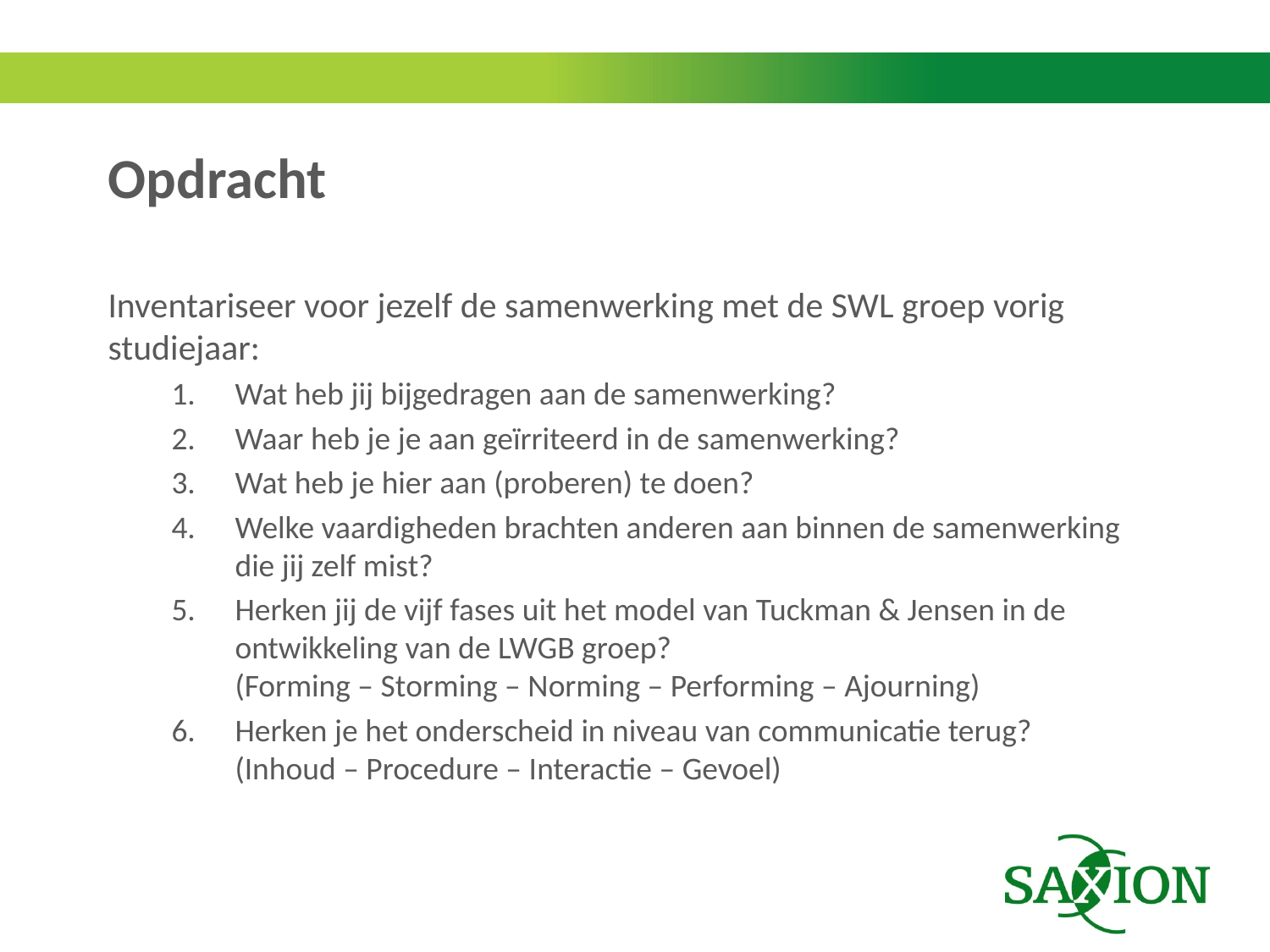

# Opdracht
Inventariseer voor jezelf de samenwerking met de SWL groep vorig studiejaar:
Wat heb jij bijgedragen aan de samenwerking?
Waar heb je je aan geïrriteerd in de samenwerking?
Wat heb je hier aan (proberen) te doen?
Welke vaardigheden brachten anderen aan binnen de samenwerking die jij zelf mist?
Herken jij de vijf fases uit het model van Tuckman & Jensen in de ontwikkeling van de LWGB groep?
(Forming – Storming – Norming – Performing – Ajourning)
Herken je het onderscheid in niveau van communicatie terug?
(Inhoud – Procedure – Interactie – Gevoel)